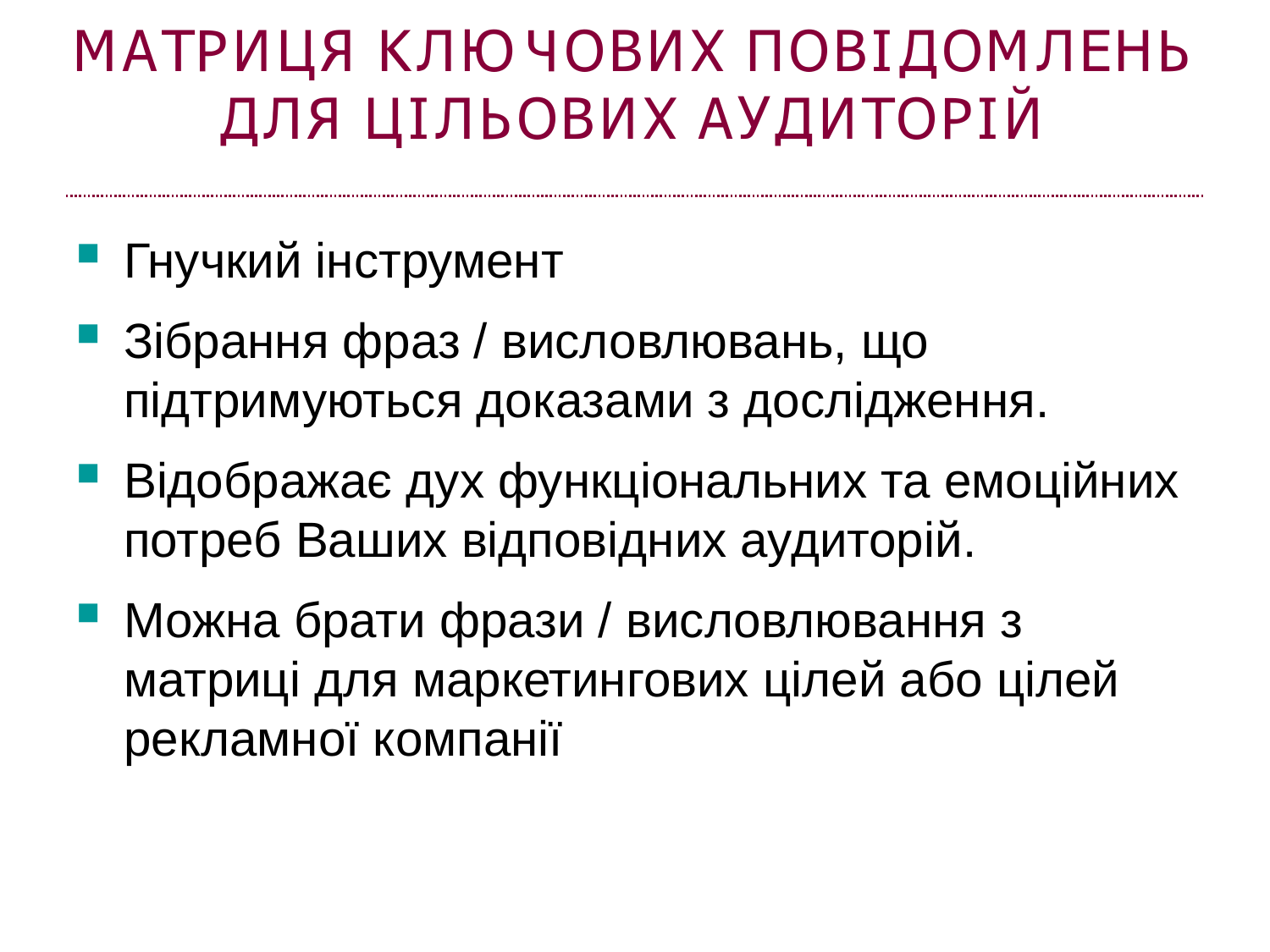

# Матриця ключових повідомлень для ЦІЛЬОВИХ АУДИТОРІЙ
Гнучкий інструмент
Зібрання фраз / висловлювань, що підтримуються доказами з дослідження.
Відображає дух функціональних та емоційних потреб Ваших відповідних аудиторій.
Можна брати фрази / висловлювання з матриці для маркетингових цілей або цілей рекламної компанії